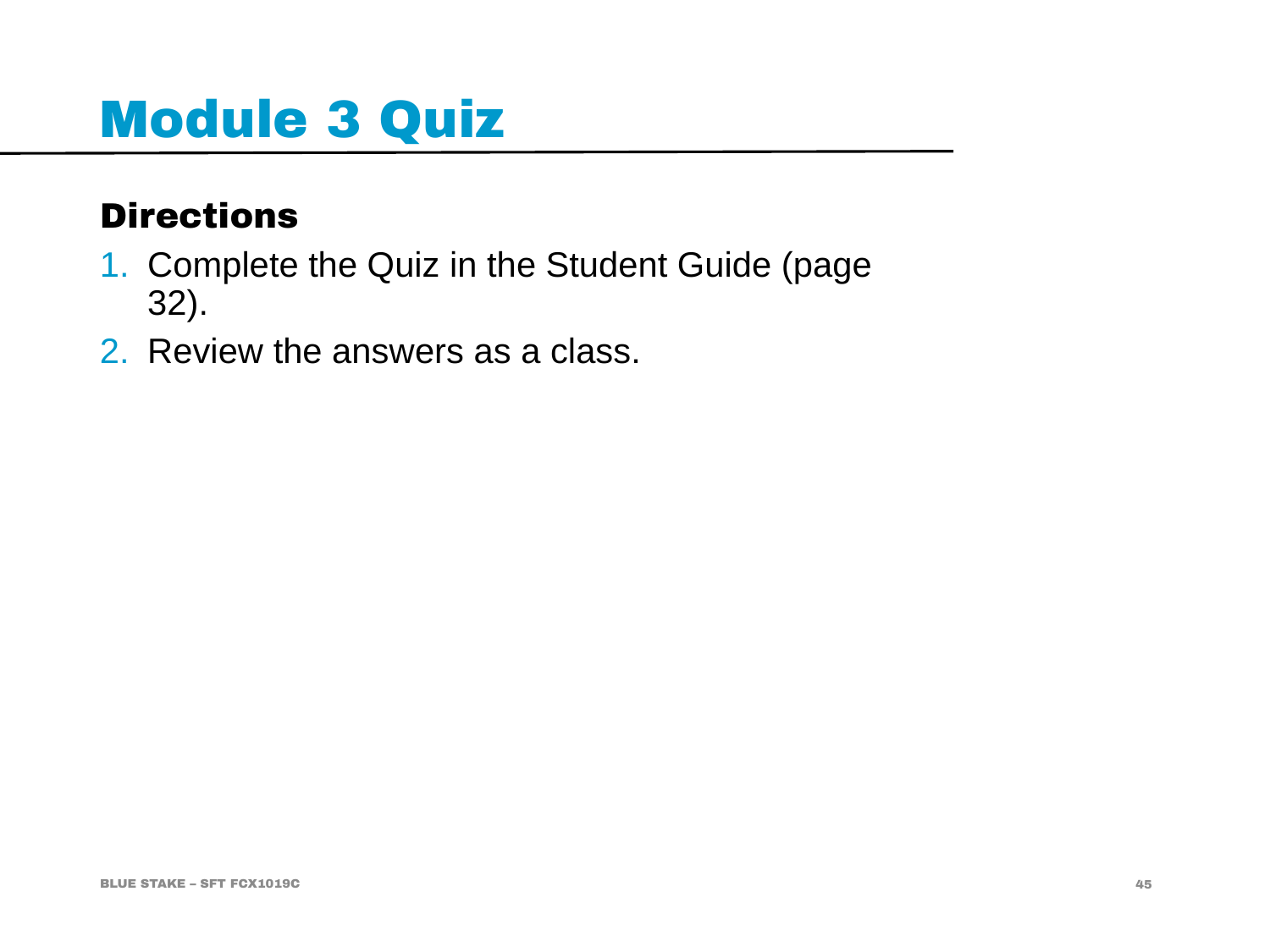

Module 3 Quiz
Directions
Complete the Quiz in the Student Guide (page 32).
Review the answers as a class.

Quiz
BLUE STAKE – SFT FCX1019C
45